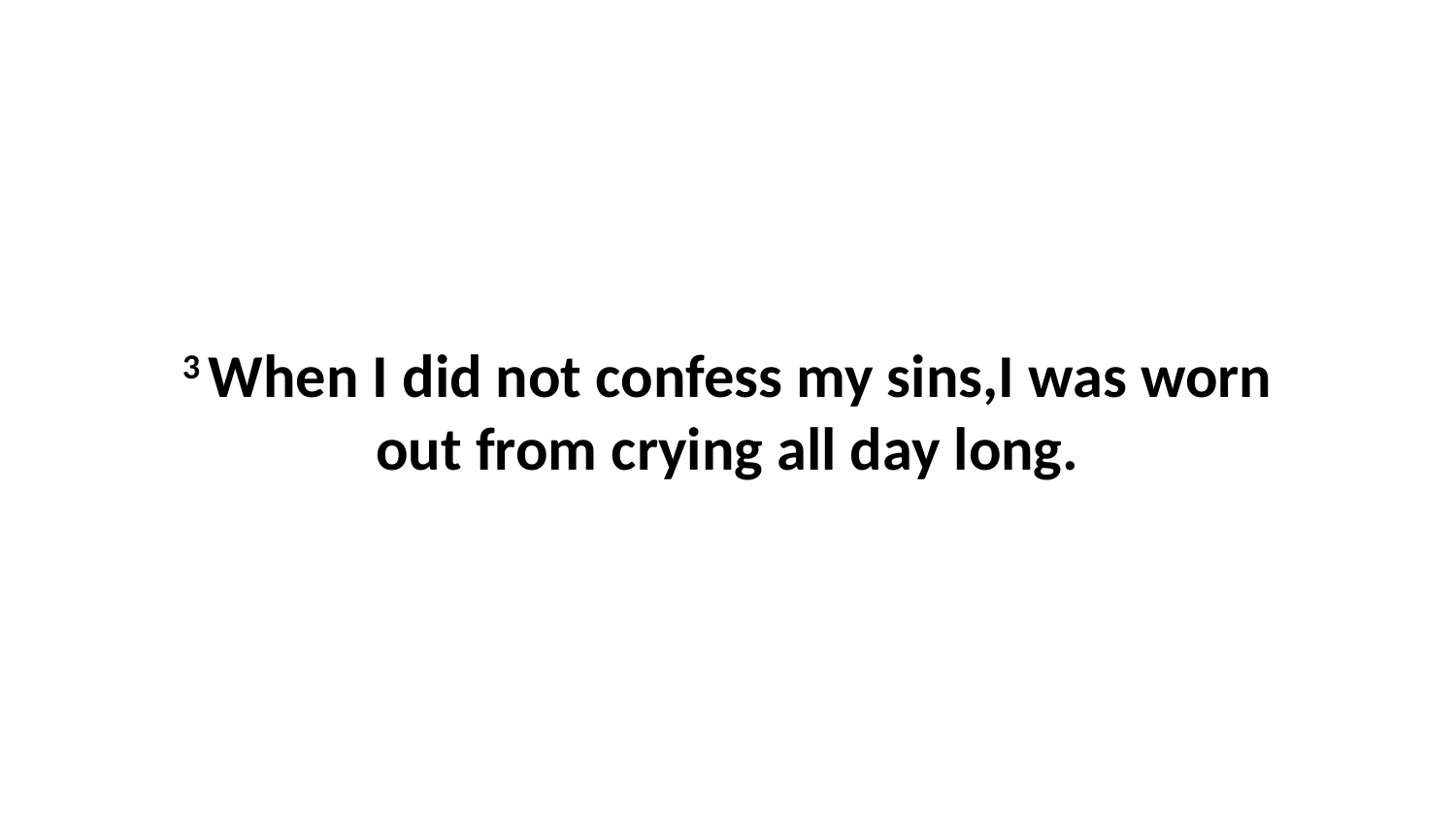

3 When I did not confess my sins,I was worn out from crying all day long.